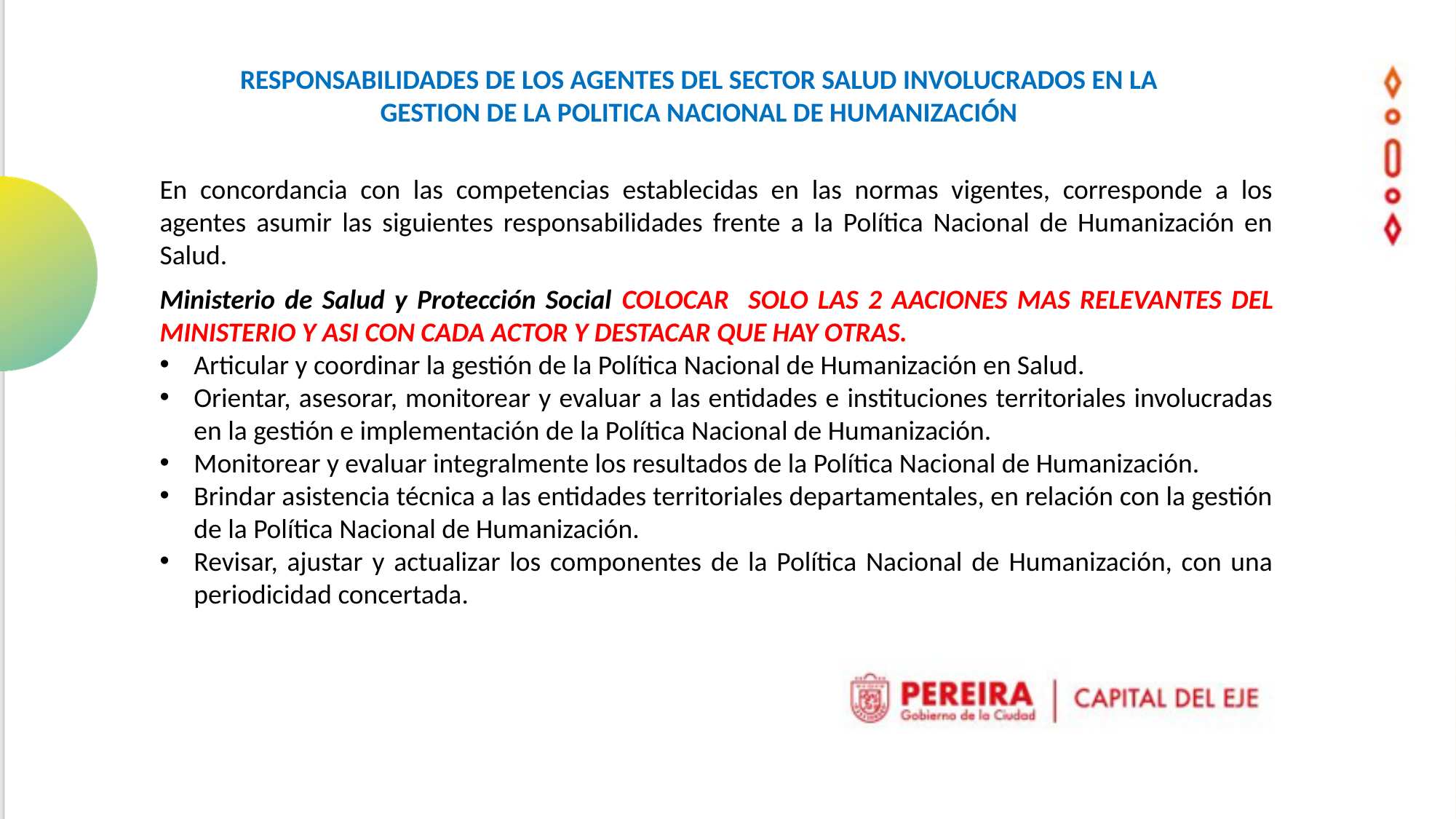

RESPONSABILIDADES DE LOS AGENTES DEL SECTOR SALUD INVOLUCRADOS EN LA GESTION DE LA POLITICA NACIONAL DE HUMANIZACIÓN
En concordancia con las competencias establecidas en las normas vigentes, corresponde a los agentes asumir las siguientes responsabilidades frente a la Política Nacional de Humanización en Salud.
Ministerio de Salud y Protección Social COLOCAR  SOLO LAS 2 AACIONES MAS RELEVANTES DEL MINISTERIO Y ASI CON CADA ACTOR Y DESTACAR QUE HAY OTRAS.
Articular y coordinar la gestión de la Política Nacional de Humanización en Salud.
Orientar, asesorar, monitorear y evaluar a las entidades e instituciones territoriales involucradas en la gestión e implementación de la Política Nacional de Humanización.
Monitorear y evaluar integralmente los resultados de la Política Nacional de Humanización.
Brindar asistencia técnica a las entidades territoriales departamentales, en relación con la gestión de la Política Nacional de Humanización.
Revisar, ajustar y actualizar los componentes de la Política Nacional de Humanización, con una periodicidad concertada.